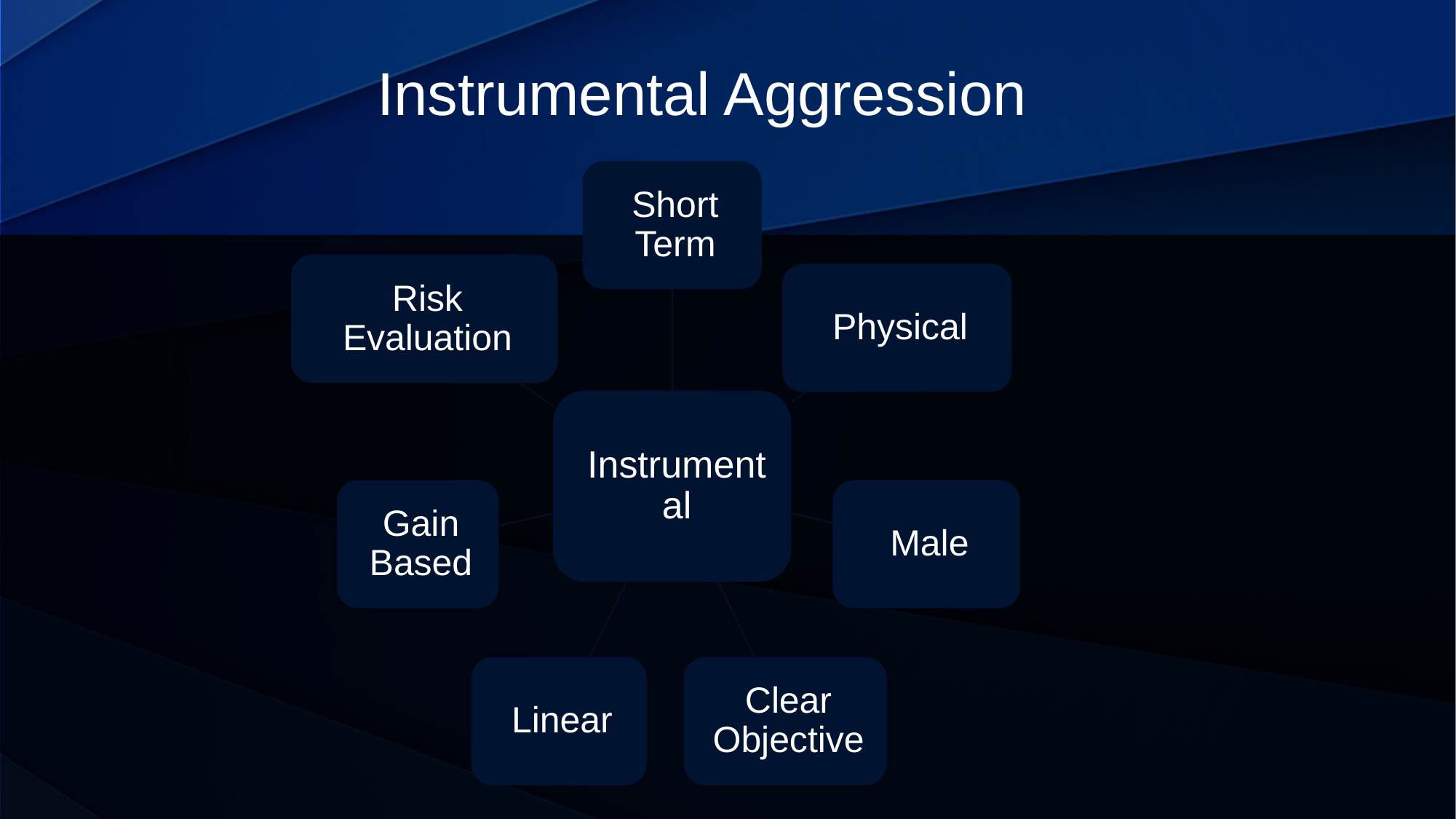

# Instrumental Aggression
Instrumental
Short Term
Physical
Male
Clear Objective
Linear
Gain Based
Risk Evaluation